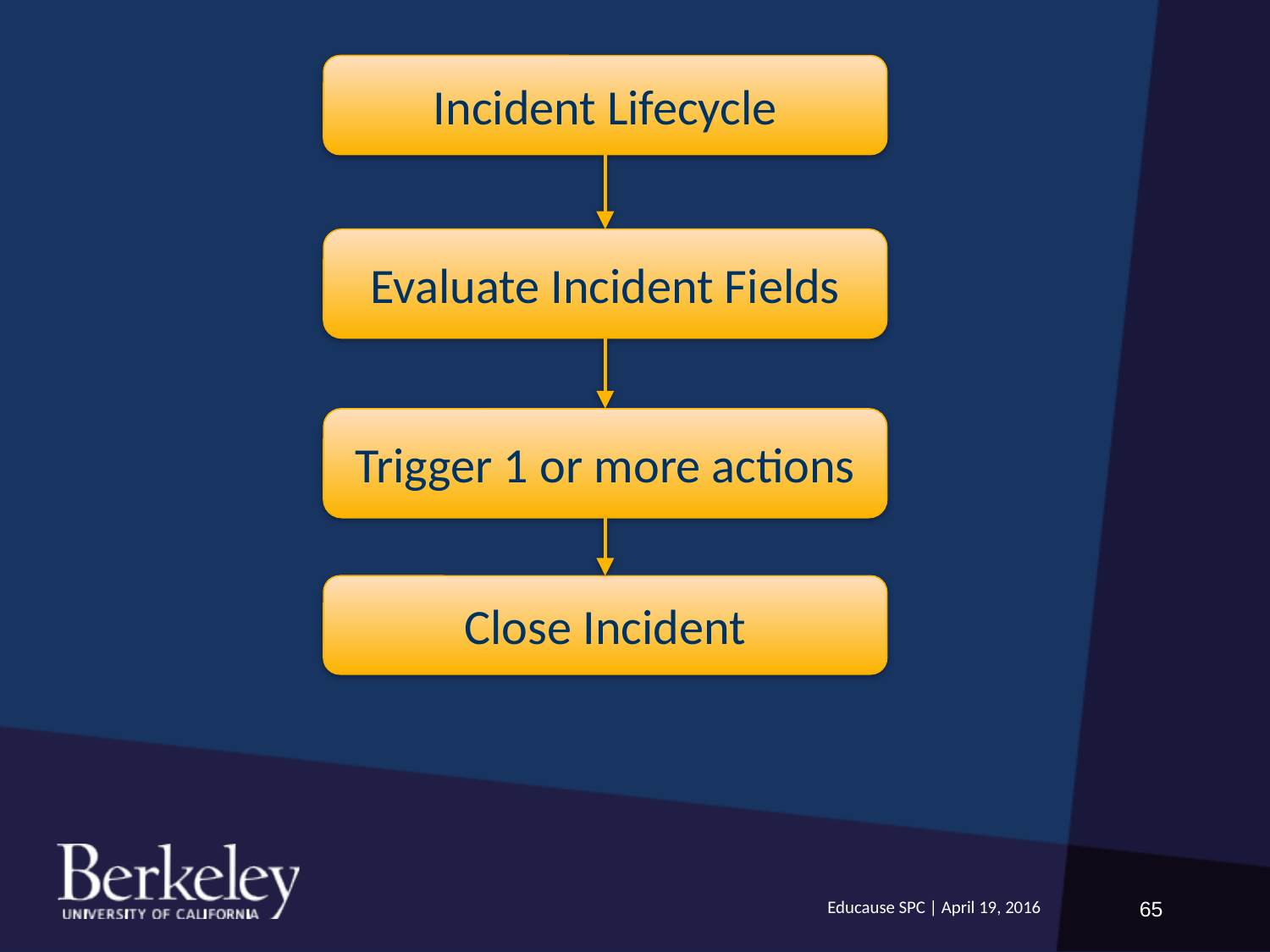

Incident Lifecycle
Evaluate Incident Fields
Trigger 1 or more actions
Close Incident
Educause SPC | April 19, 2016